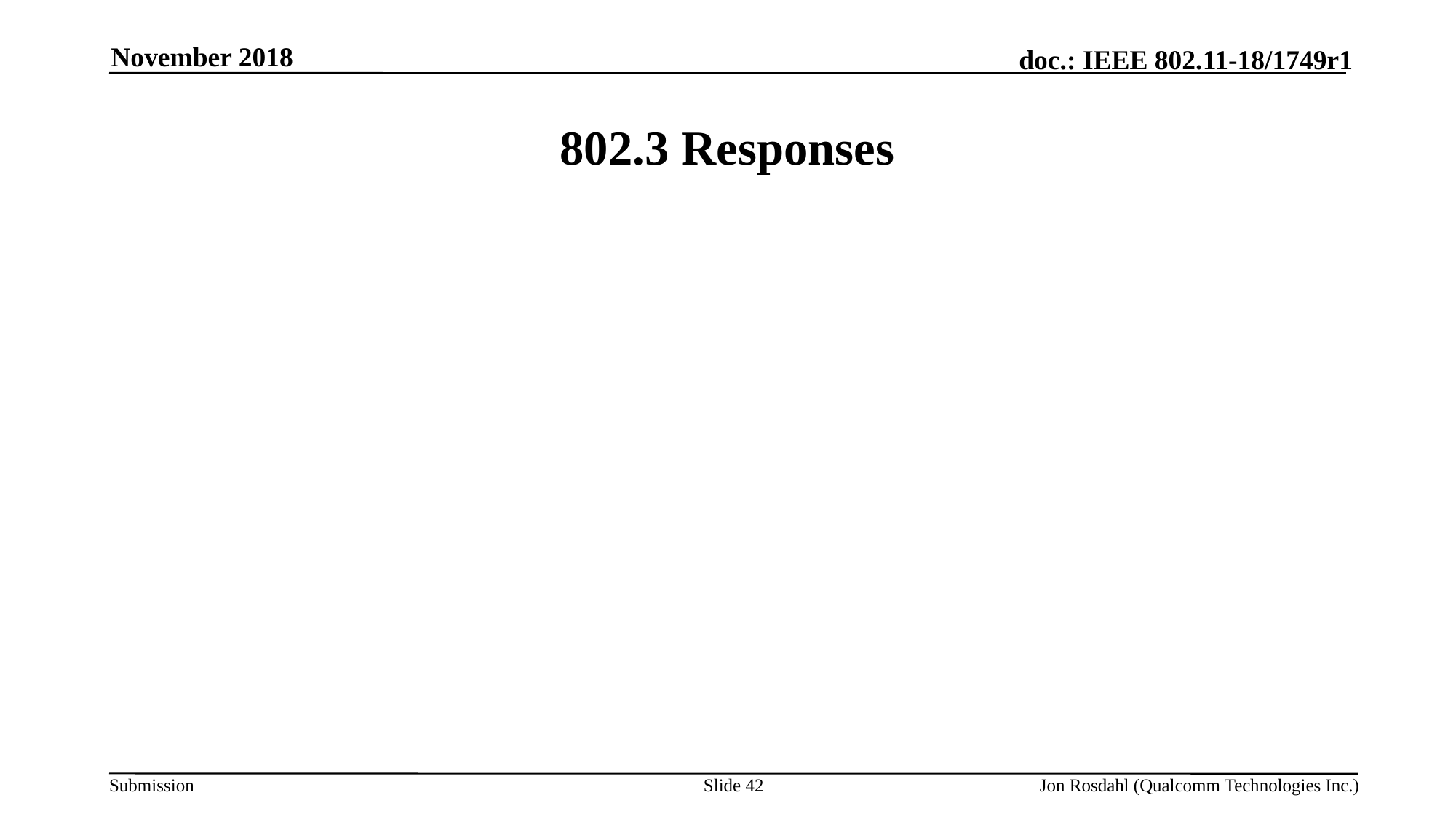

November 2018
# 802.3 Responses

Slide 42
Jon Rosdahl (Qualcomm Technologies Inc.)